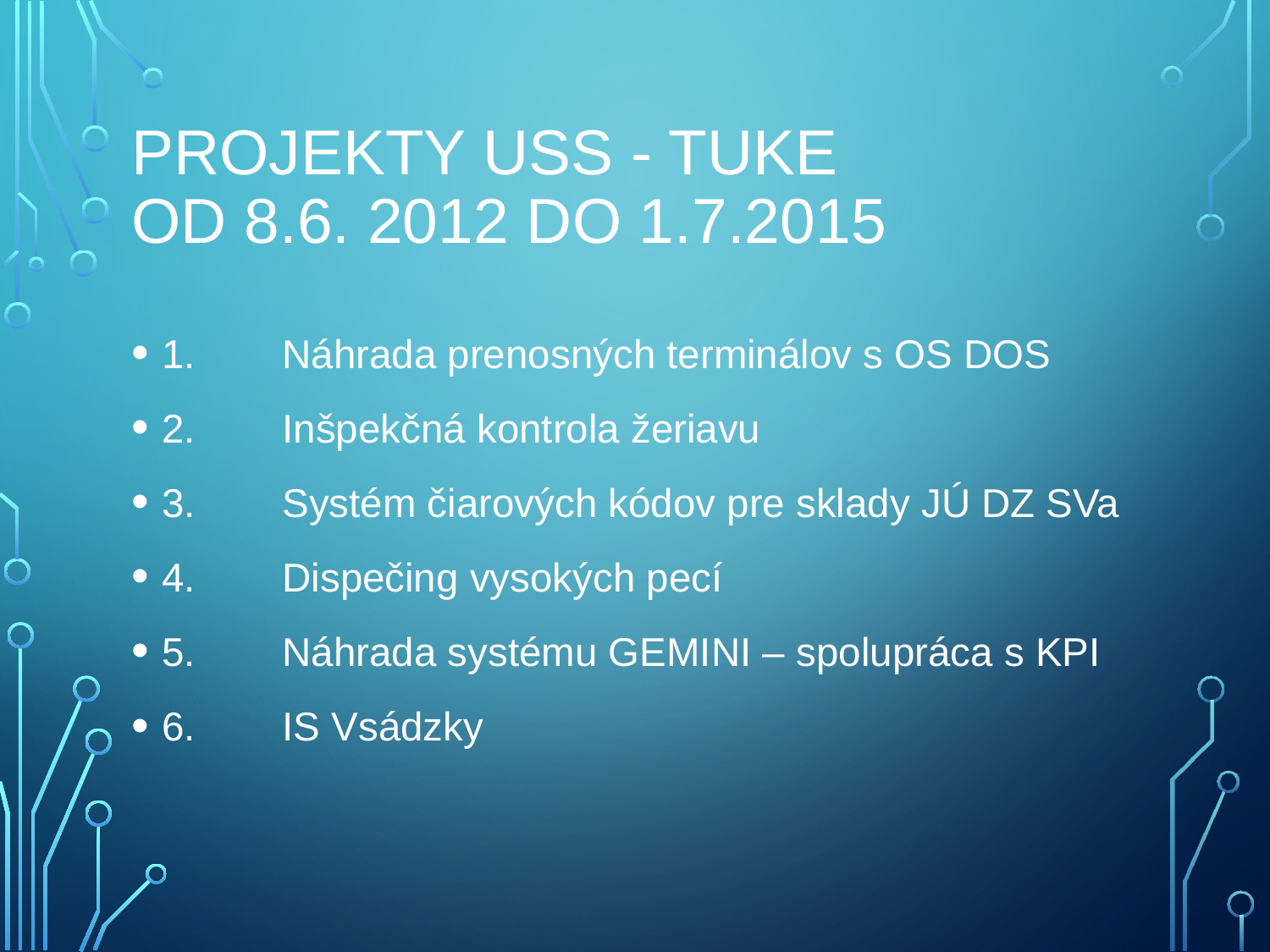

# Projekty USS - TUKE od 8.6. 2012 do 1.7.2015
1.	Náhrada prenosných terminálov s OS DOS
2.	Inšpekčná kontrola žeriavu
3.	Systém čiarových kódov pre sklady JÚ DZ SVa
4.	Dispečing vysokých pecí
5.	Náhrada systému GEMINI – spolupráca s KPI
6.	IS Vsádzky